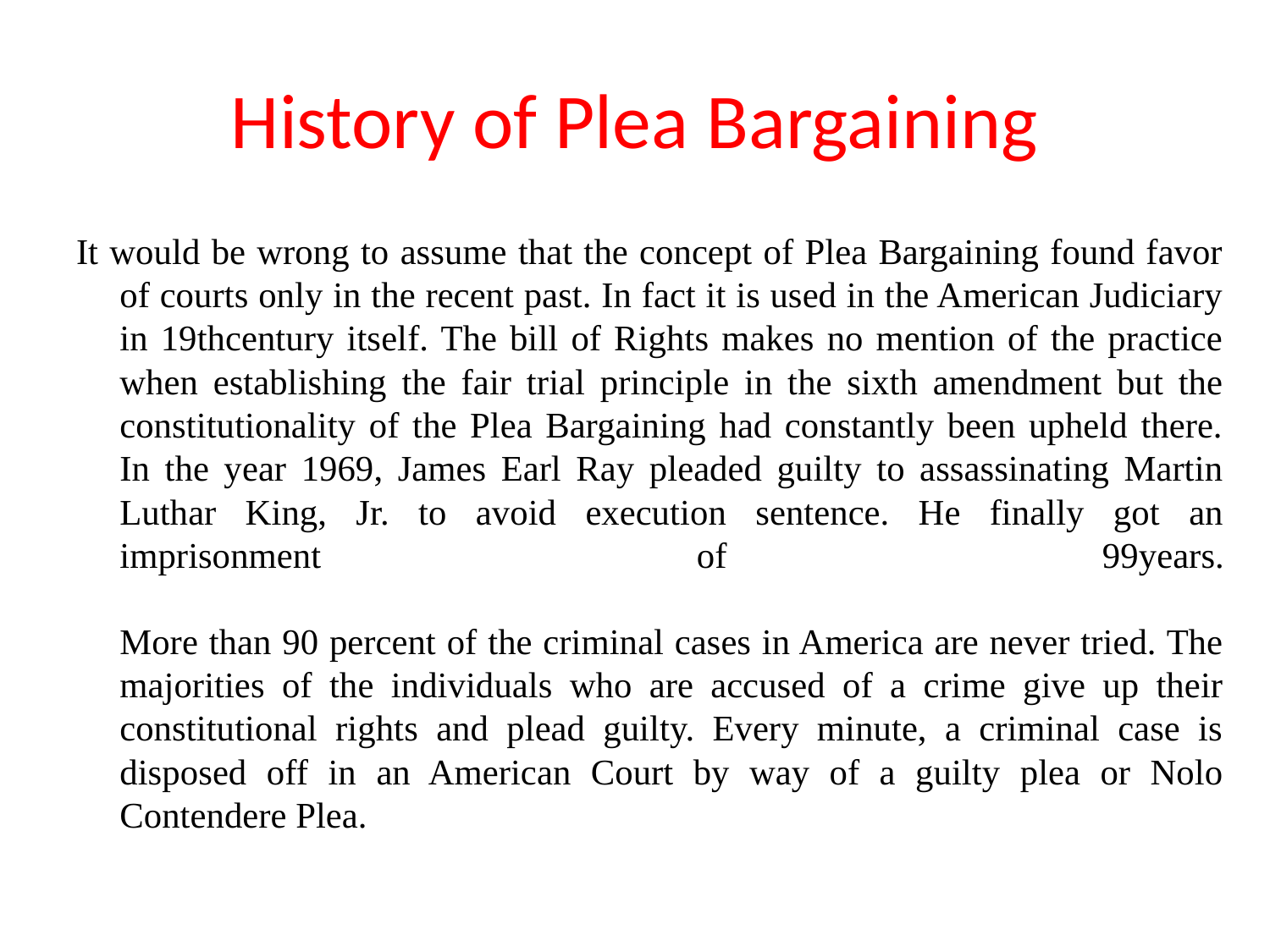

# History of Plea Bargaining
It would be wrong to assume that the concept of Plea Bargaining found favor of courts only in the recent past. In fact it is used in the American Judiciary in 19thcentury itself. The bill of Rights makes no mention of the practice when establishing the fair trial principle in the sixth amendment but the constitutionality of the Plea Bargaining had constantly been upheld there. In the year 1969, James Earl Ray pleaded guilty to assassinating Martin Luthar King, Jr. to avoid execution sentence. He finally got an imprisonment of 99years.
More than 90 percent of the criminal cases in America are never tried. The majorities of the individuals who are accused of a crime give up their constitutional rights and plead guilty. Every minute, a criminal case is disposed off in an American Court by way of a guilty plea or Nolo Contendere Plea.